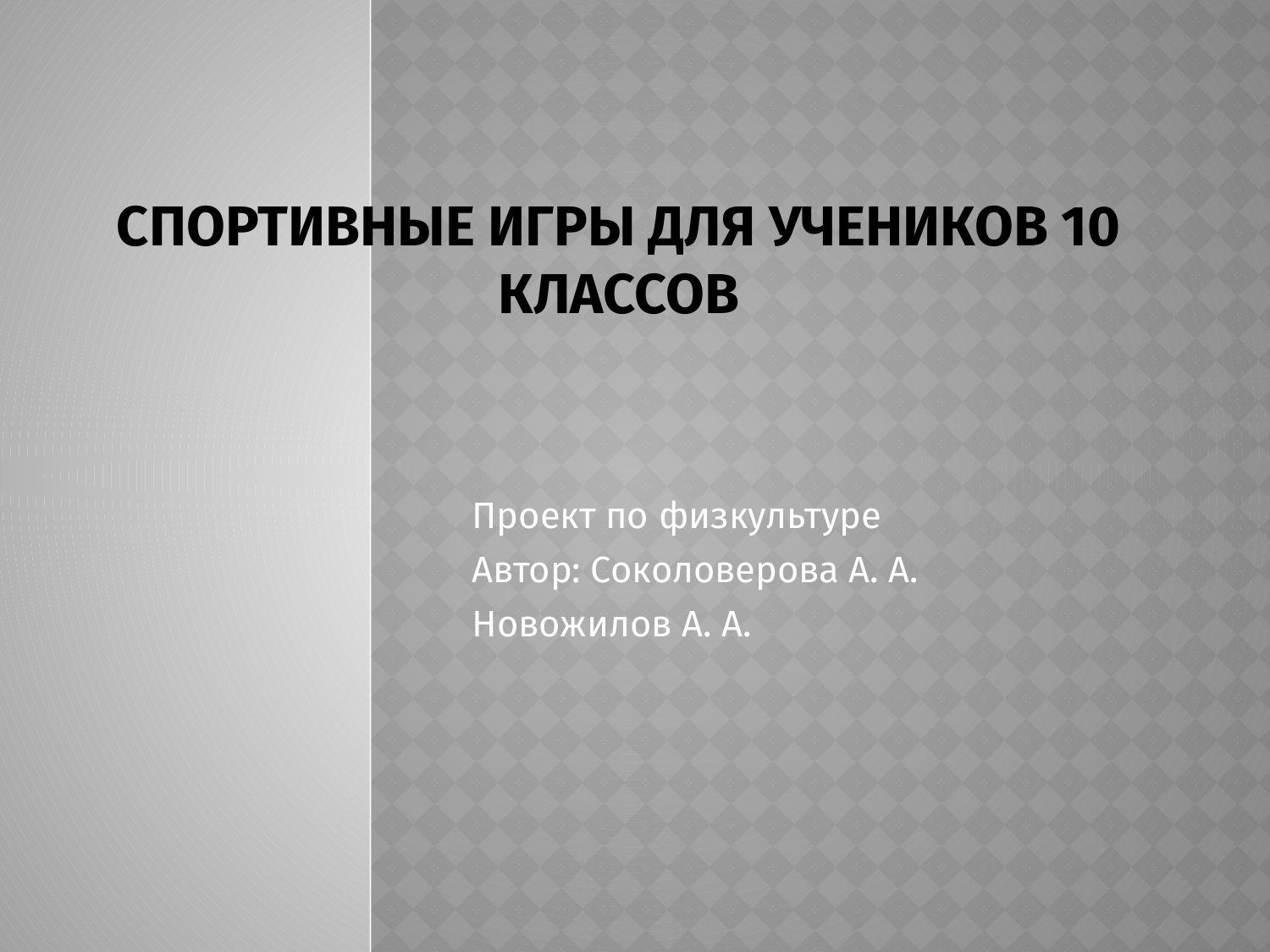

# Спортивные игры для учеников 10 классов
Проект по физкультуре
Автор: Соколоверова А. А.
Новожилов А. А.